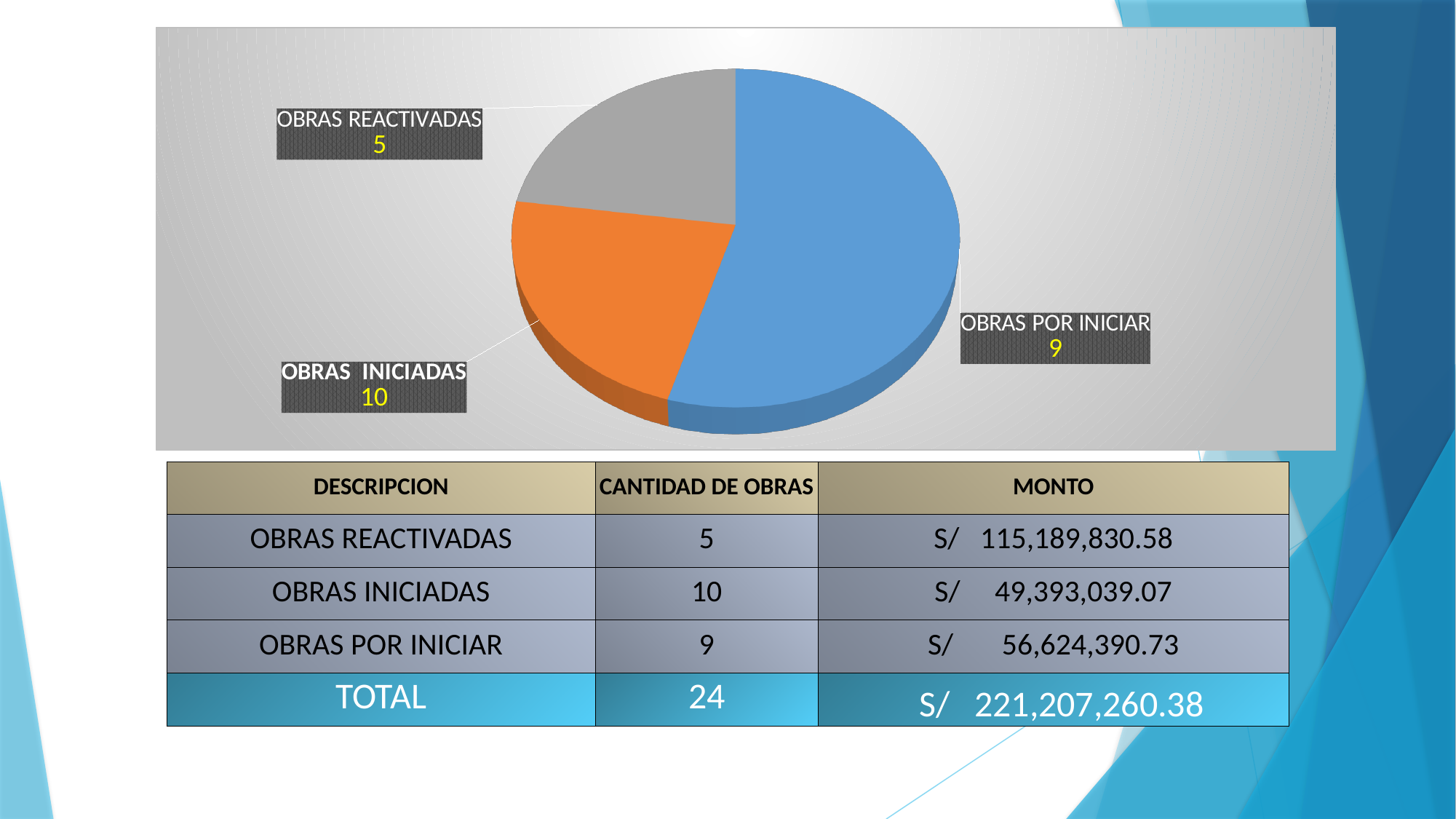

[unsupported chart]

| DESCRIPCION | CANTIDAD DE OBRAS | MONTO |
| --- | --- | --- |
| OBRAS REACTIVADAS | 5 | S/ 115,189,830.58 |
| OBRAS INICIADAS | 10 | S/ 49,393,039.07 |
| OBRAS POR INICIAR | 9 | S/ 56,624,390.73 |
| TOTAL | 24 | S/ 221,207,260.38 |